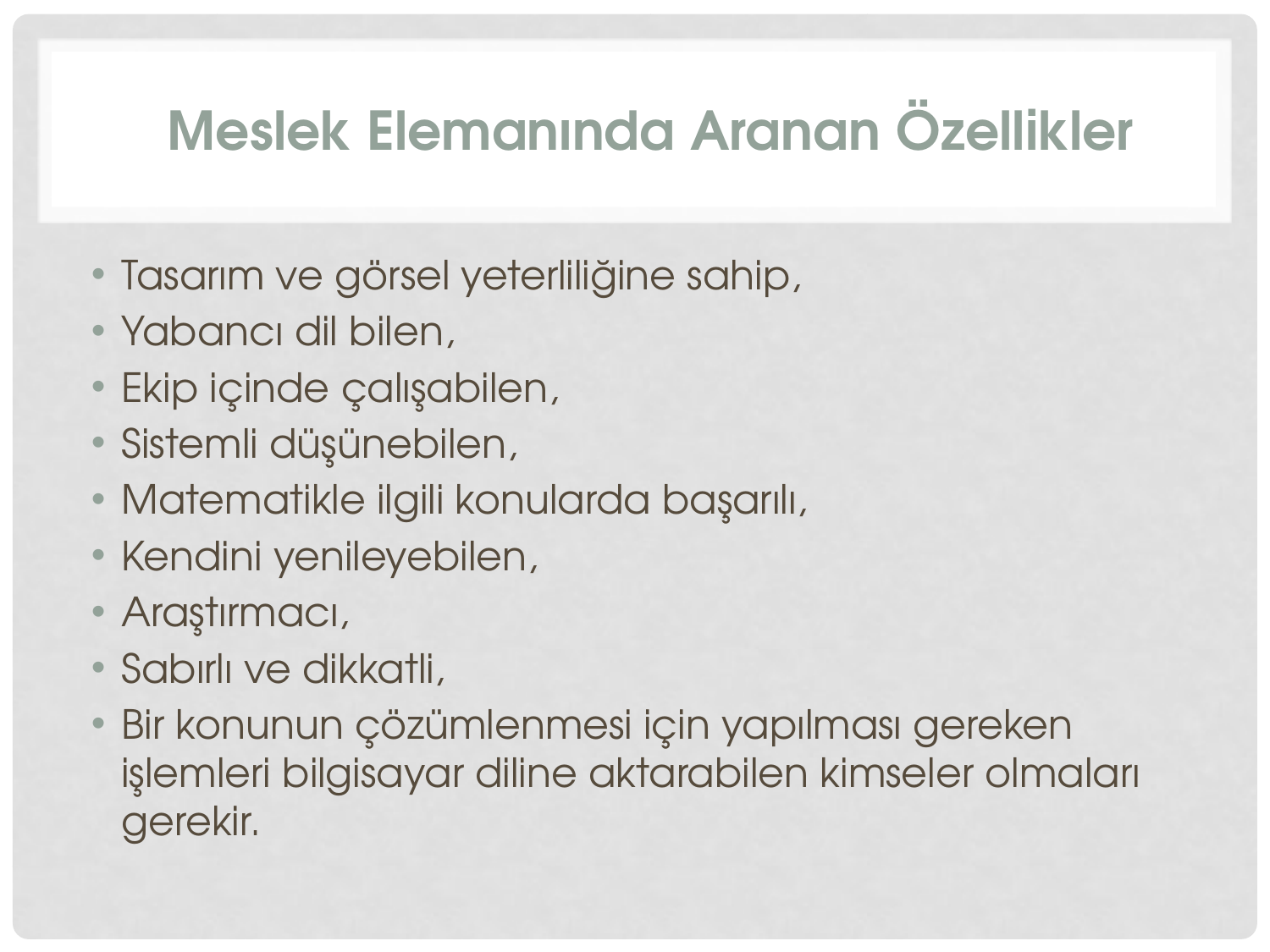

# Meslek Elemanında Aranan Özellikler
Tasarım ve görsel yeterliliğine sahip,
Yabancı dil bilen,
Ekip içinde çalışabilen,
Sistemli düşünebilen,
Matematikle ilgili konularda başarılı,
Kendini yenileyebilen,
Araştırmacı,
Sabırlı ve dikkatli,
Bir konunun çözümlenmesi için yapılması gereken işlemleri bilgisayar diline aktarabilen kimseler olmaları gerekir.